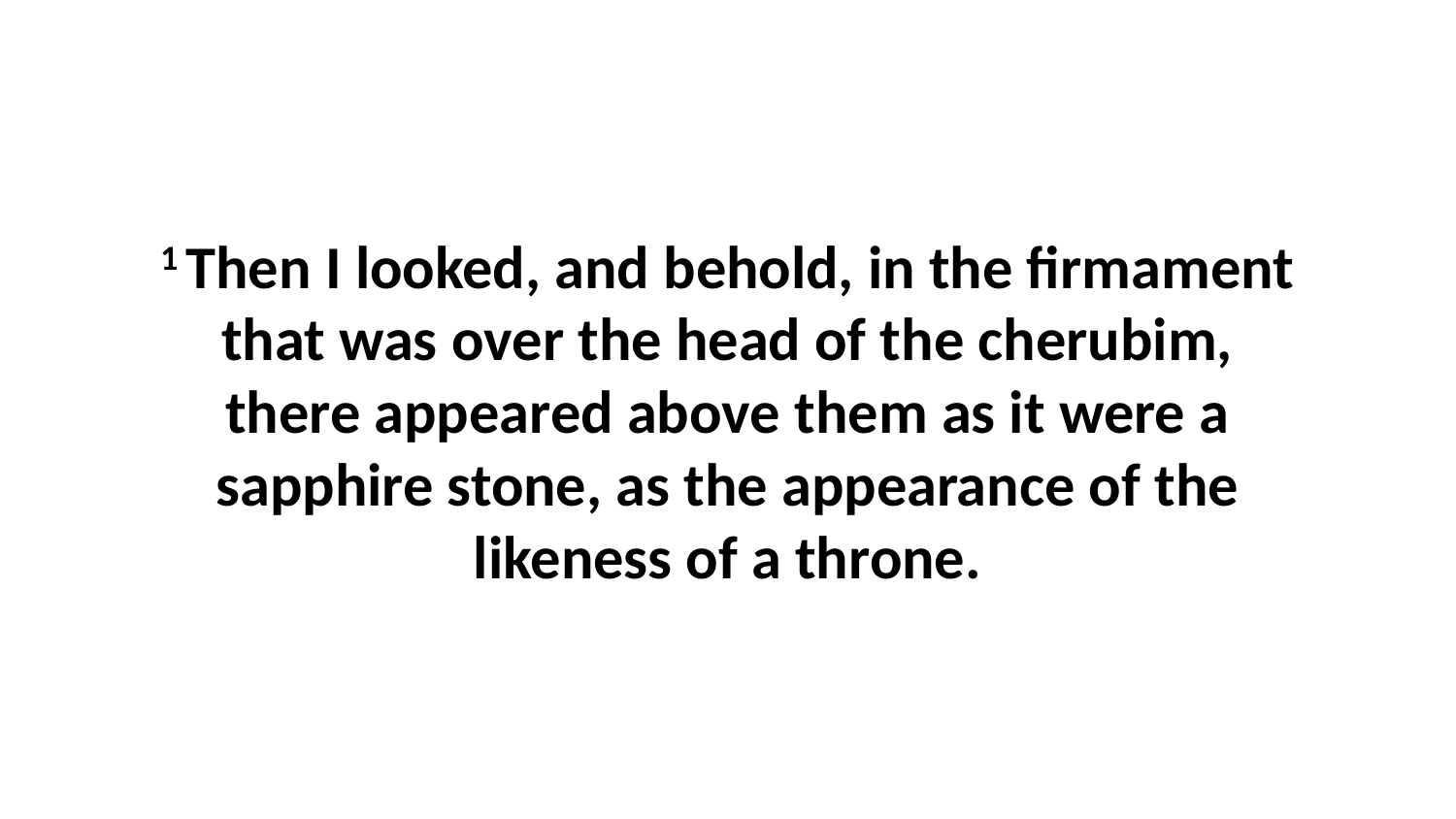

1 Then I looked, and behold, in the firmament that was over the head of the cherubim, there appeared above them as it were a sapphire stone, as the appearance of the likeness of a throne.